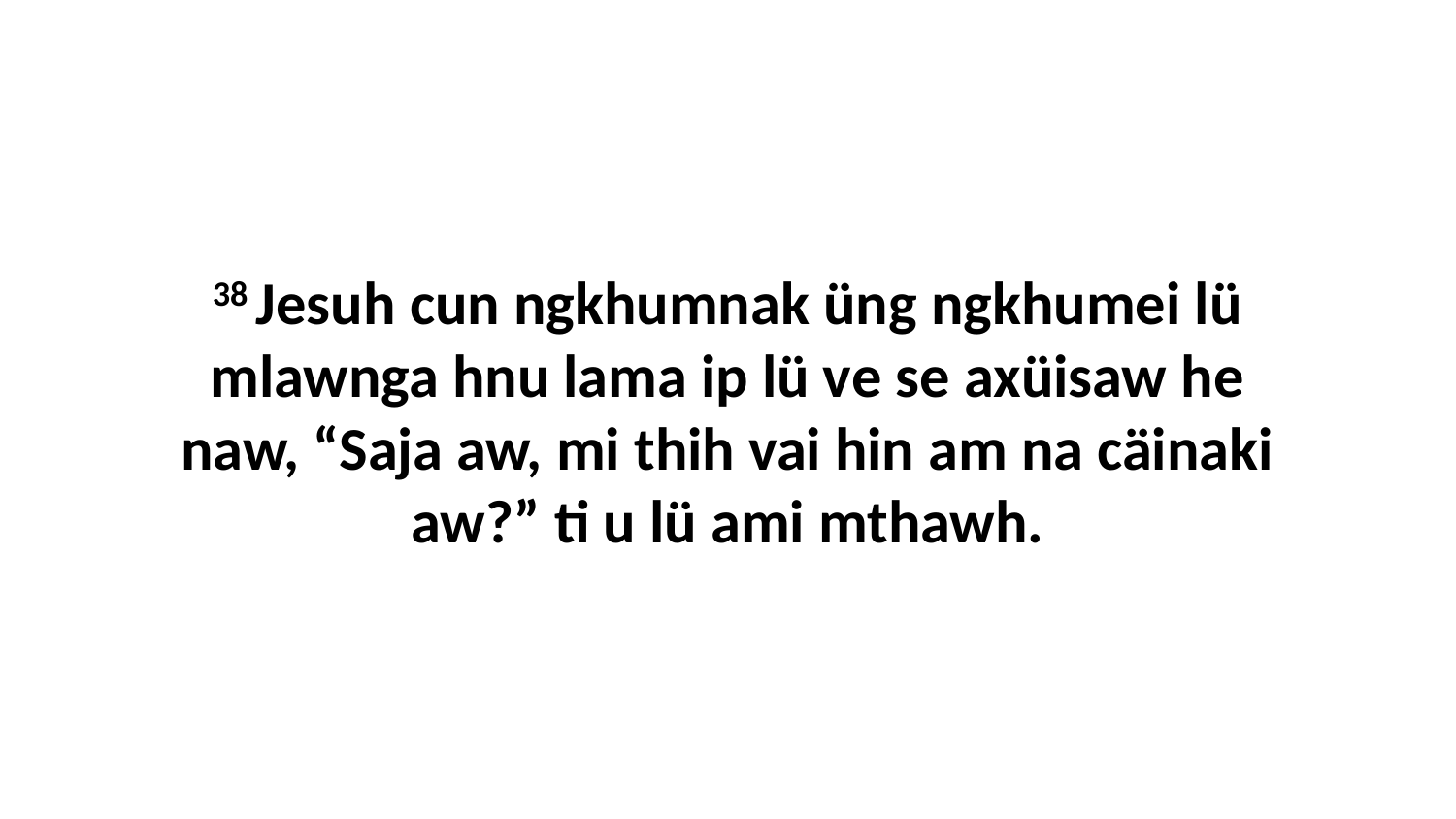

38 Jesuh cun ngkhumnak üng ngkhumei lü mlawnga hnu lama ip lü ve se axüisaw he naw, “Saja aw, mi thih vai hin am na cäinaki aw?” ti u lü ami mthawh.